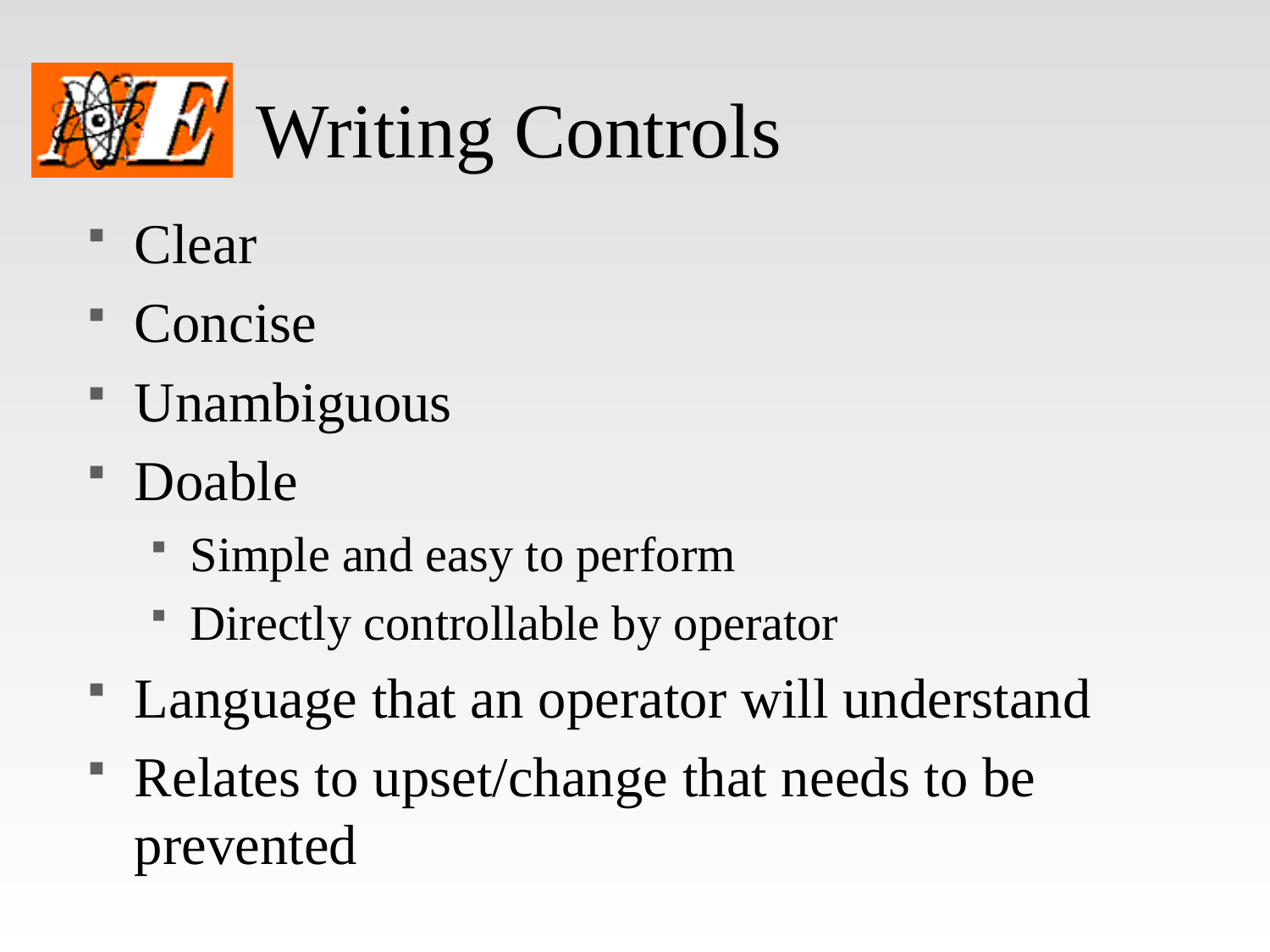

# Writing Controls
Clear
Concise
Unambiguous
Doable
Simple and easy to perform
Directly controllable by operator
Language that an operator will understand
Relates to upset/change that needs to be prevented